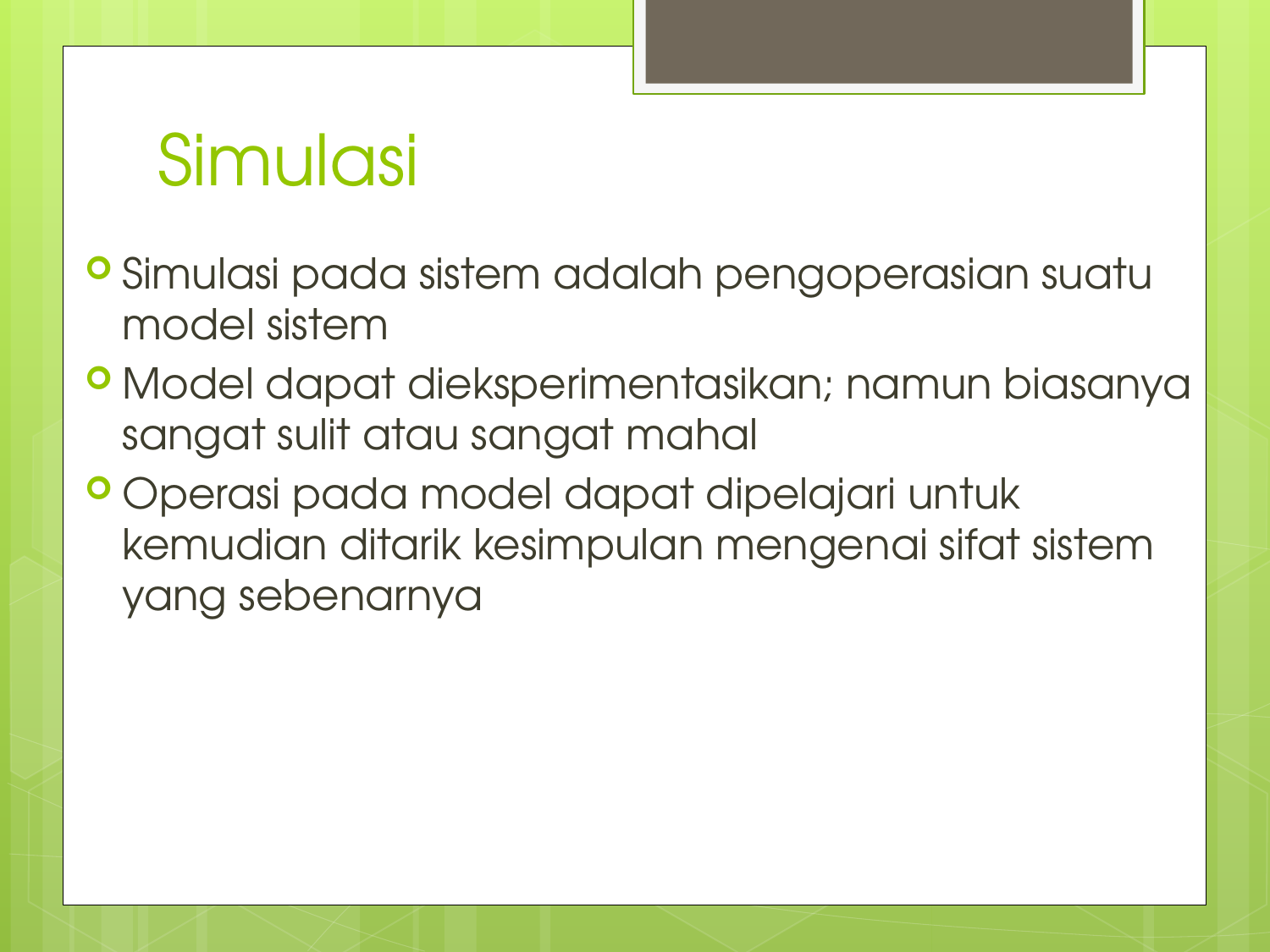

Simulasi
Simulasi pada sistem adalah pengoperasian suatu model sistem
Model dapat dieksperimentasikan; namun biasanya sangat sulit atau sangat mahal
Operasi pada model dapat dipelajari untuk kemudian ditarik kesimpulan mengenai sifat sistem yang sebenarnya